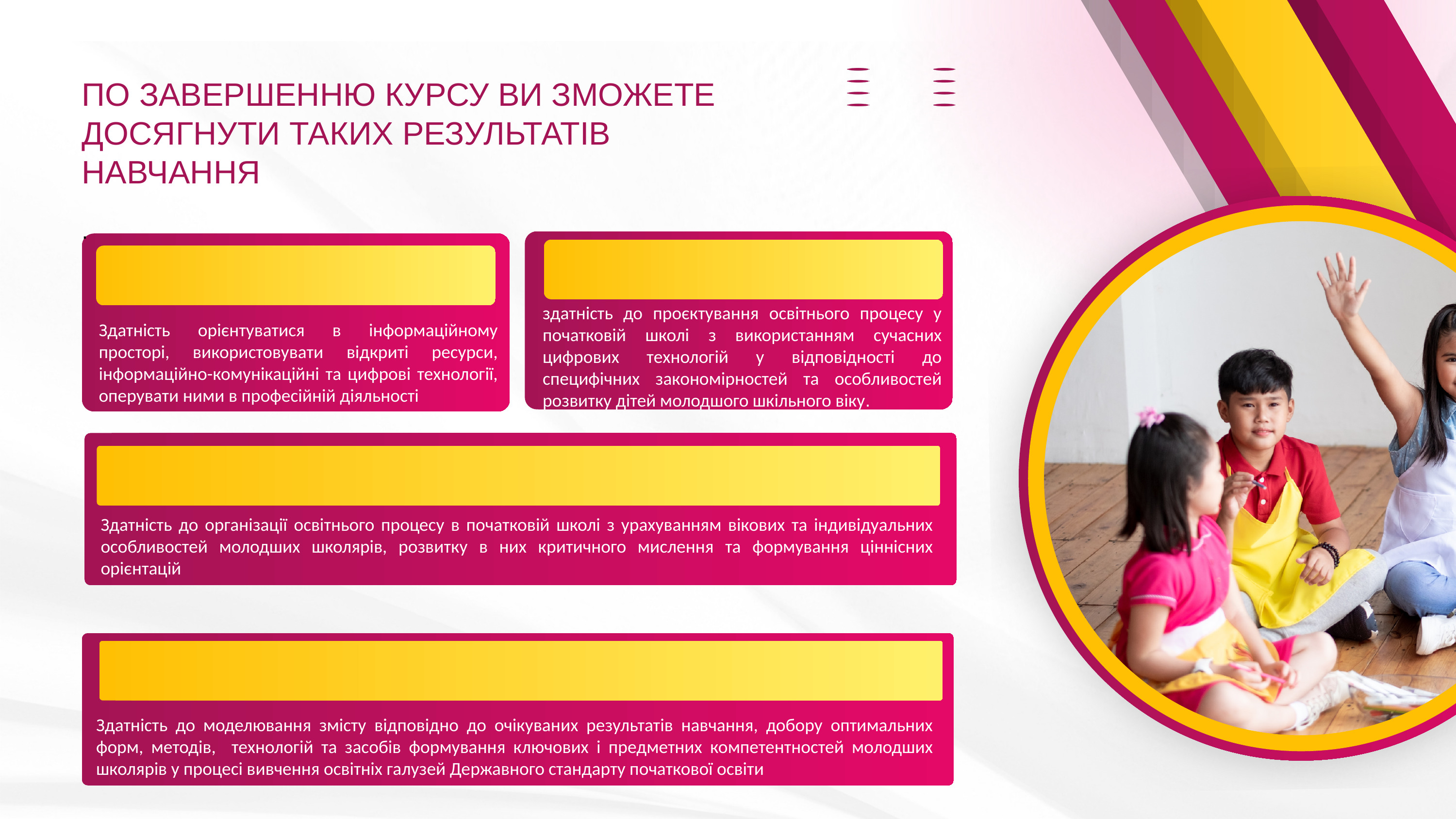

ПО ЗАВЕРШЕННЮ КУРСУ ВИ ЗМОЖЕТЕ ДОСЯГНУТИ ТАКИХ РЕЗУЛЬТАТІВ НАВЧАННЯ

.

здатність до проєктування освітнього процесу у початковій школі з використанням сучасних цифрових технологій у відповідності до специфічних закономірностей та особливостей розвитку дітей молодшого шкільного віку.
Здатність орієнтуватися в інформаційному просторі, використовувати відкриті ресурси, інформаційно-комунікаційні та цифрові технології, оперувати ними в професійній діяльності

Здатність до організації освітнього процесу в початковій школі з урахуванням вікових та індивідуальних особливостей молодших школярів, розвитку в них критичного мислення та формування ціннісних орієнтацій
Здатність до організації освітнього процесу в початковій школі з урахуванням вікових та індивідуальних особливостей молодших школярів, розвитку в них критичного мислення та формування ціннісних орієнтацій

Здатність до моделювання змісту відповідно до очікуваних результатів навчання, добору оптимальних форм, методів,  технологій та засобів формування ключових і предметних компетентностей молодших школярів у процесі вивчення освітніх галузей Державного стандарту початкової освіти